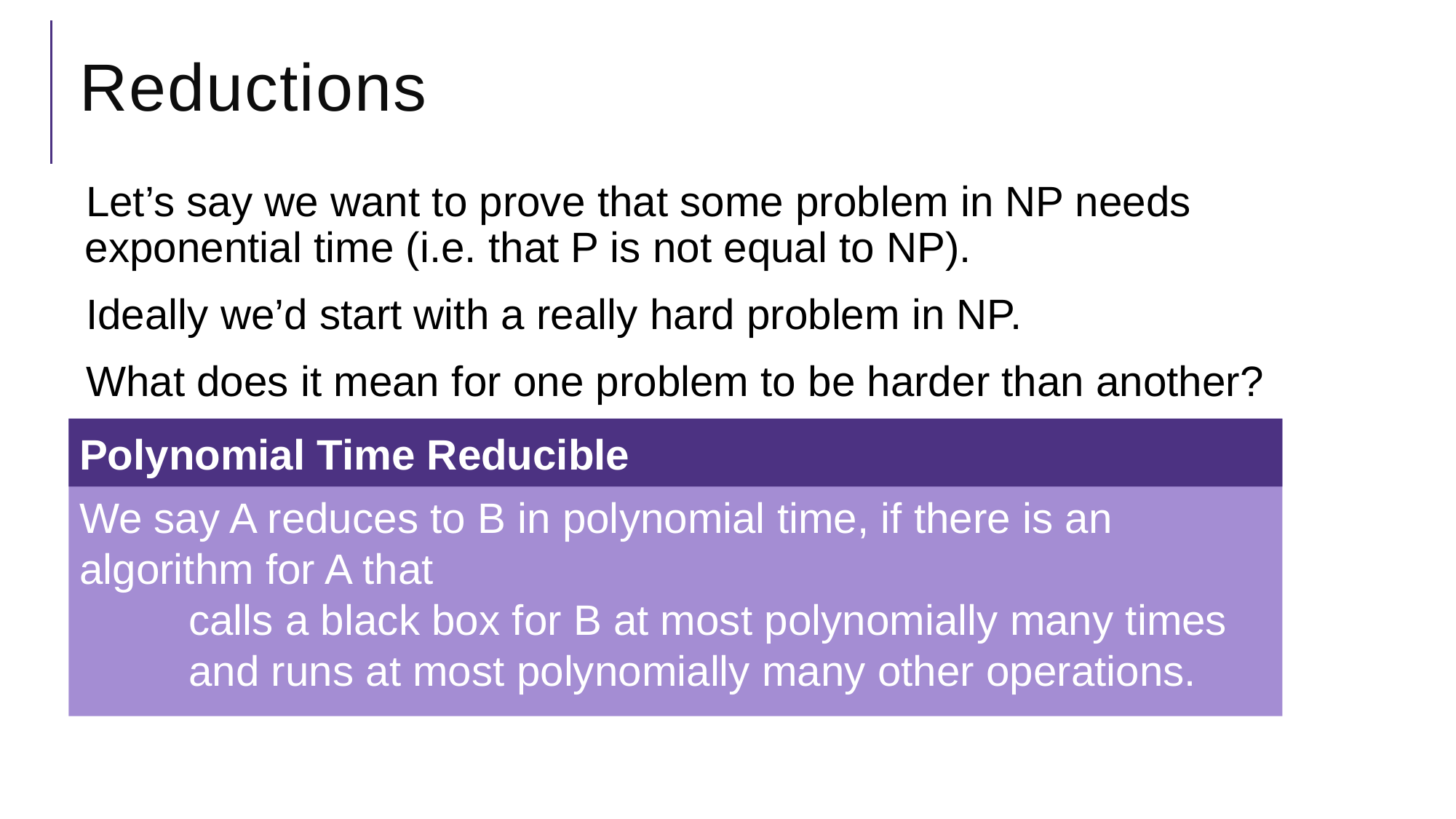

# Reductions
Let’s say we want to prove that some problem in NP needs exponential time (i.e. that P is not equal to NP).
Ideally we’d start with a really hard problem in NP.
What does it mean for one problem to be harder than another?

We say A reduces to B in polynomial time, if there is an algorithm for A that
	calls a black box for B at most polynomially many times
	and runs at most polynomially many other operations.
Polynomial Time Reducible